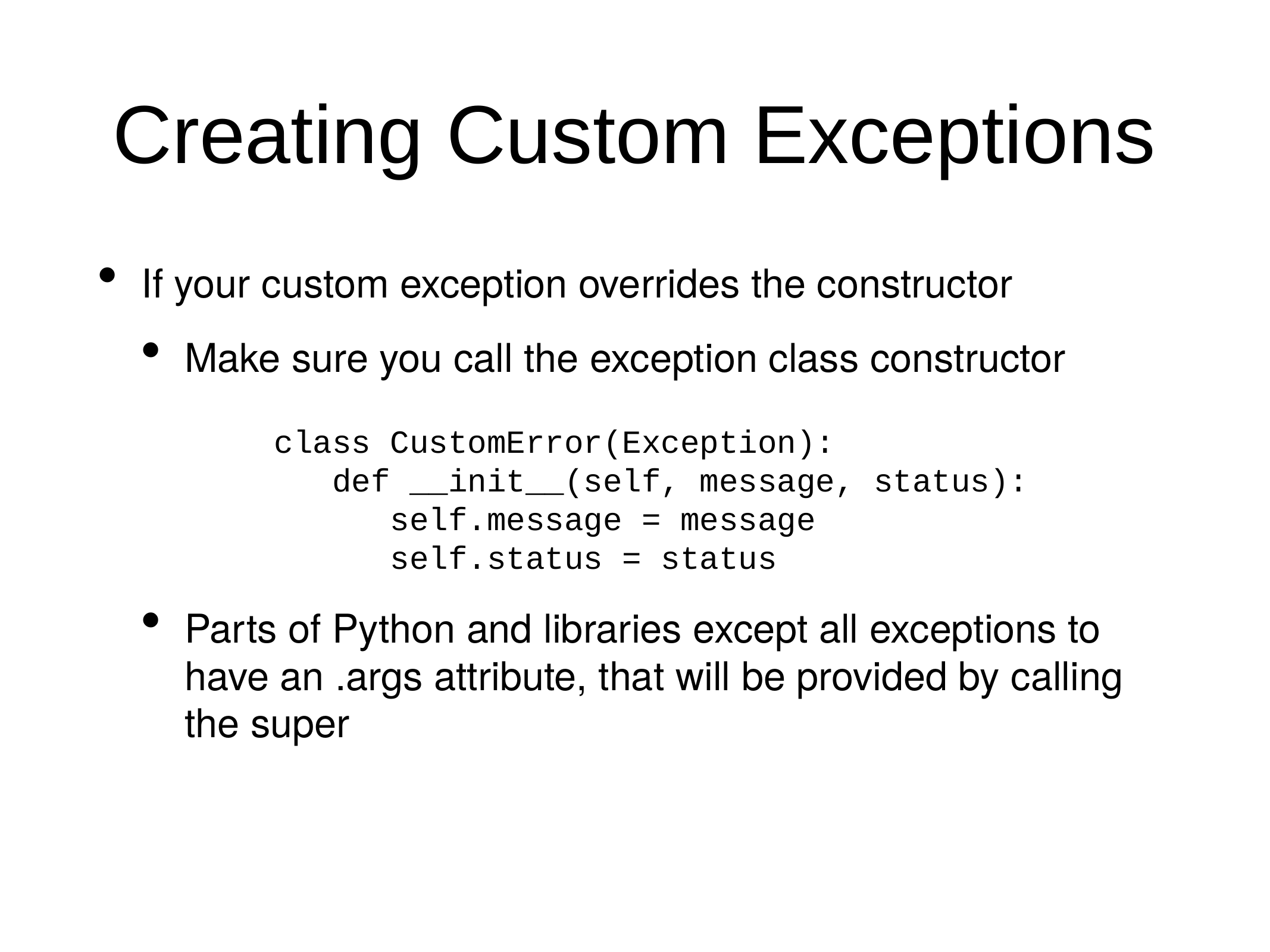

# Creating Custom Exceptions
If your custom exception overrides the constructor
Make sure you call the exception class constructor

Parts of Python and libraries except all exceptions to have an .args attribute, that will be provided by calling the super
class CustomError(Exception):
   def __init__(self, message, status):
      self.message = message
      self.status = status